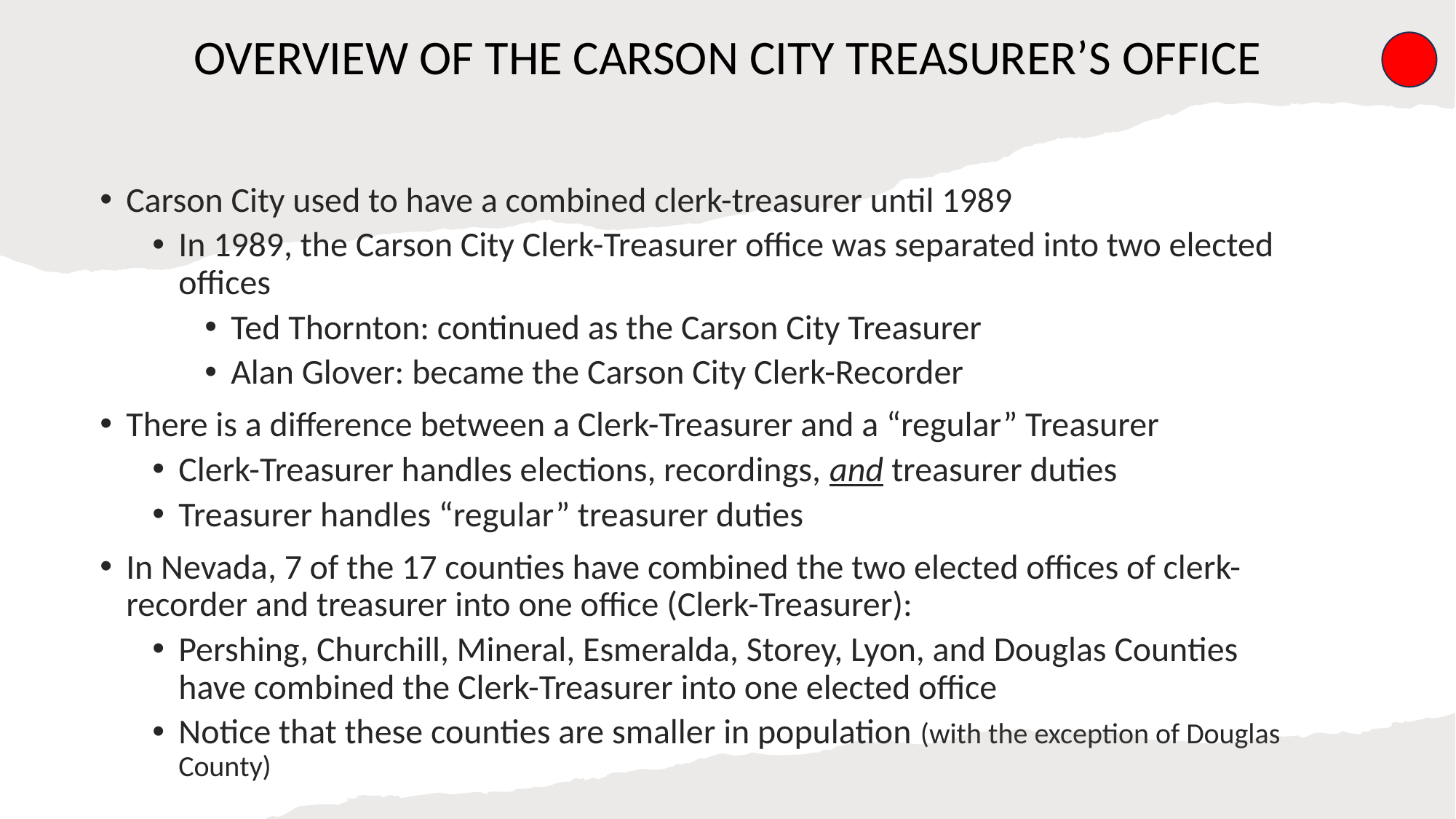

# OVERVIEW OF THE CARSON CITY TREASURER’S OFFICE

Carson City used to have a combined clerk-treasurer until 1989
In 1989, the Carson City Clerk-Treasurer office was separated into two elected offices
Ted Thornton: continued as the Carson City Treasurer
Alan Glover: became the Carson City Clerk-Recorder
There is a difference between a Clerk-Treasurer and a “regular” Treasurer
Clerk-Treasurer handles elections, recordings, and treasurer duties
Treasurer handles “regular” treasurer duties
In Nevada, 7 of the 17 counties have combined the two elected offices of clerk-recorder and treasurer into one office (Clerk-Treasurer):
Pershing, Churchill, Mineral, Esmeralda, Storey, Lyon, and Douglas Counties have combined the Clerk-Treasurer into one elected office
Notice that these counties are smaller in population (with the exception of Douglas County)